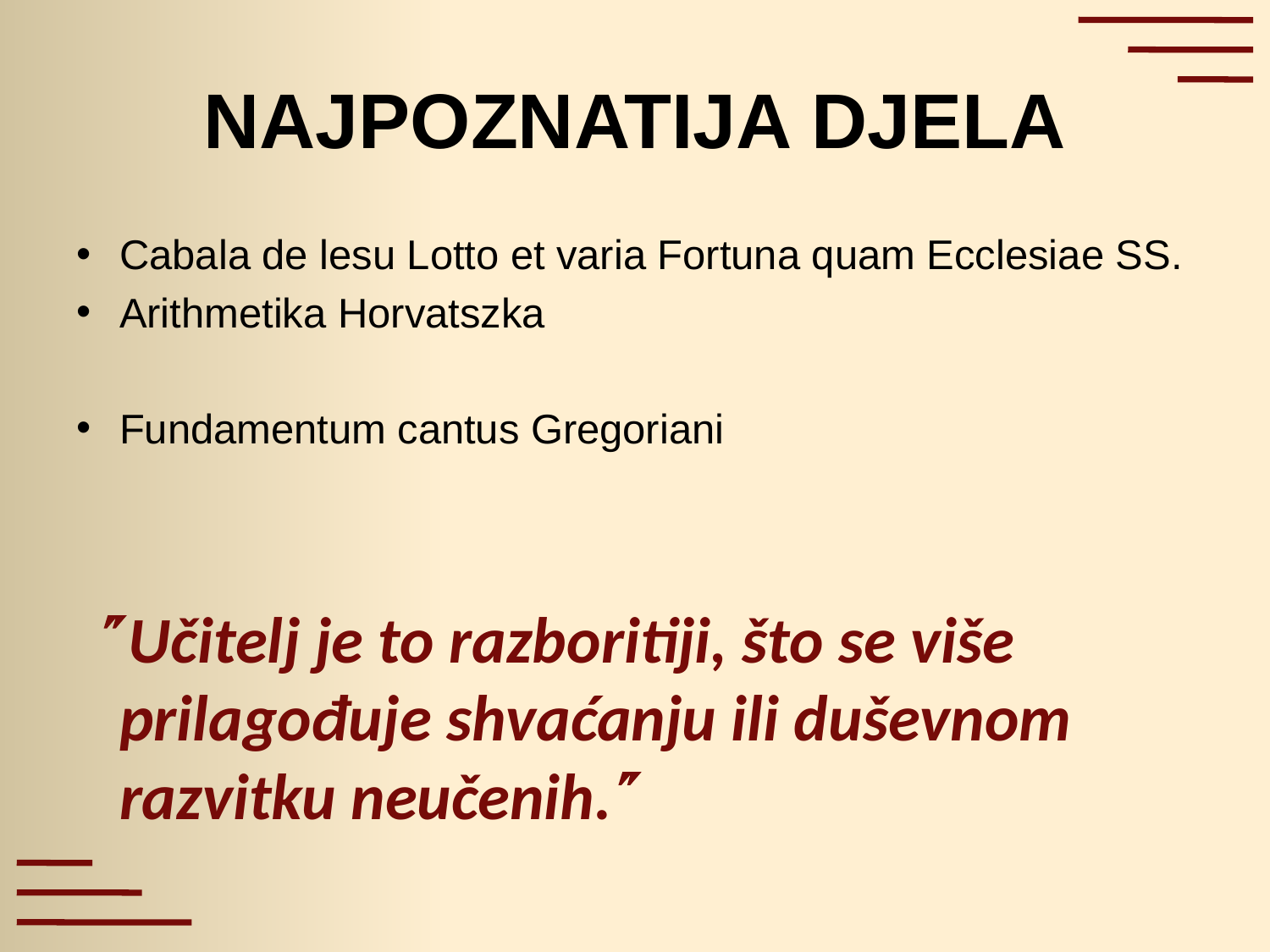

# NAJPOZNATIJA DJELA
Cabala de lesu Lotto et varia Fortuna quam Ecclesiae SS.
Arithmetika Horvatszka

Fundamentum cantus Gregoriani

  ″Učitelj je to razboritiji, što se više prilagođuje shvaćanju ili duševnom razvitku neučenih.″